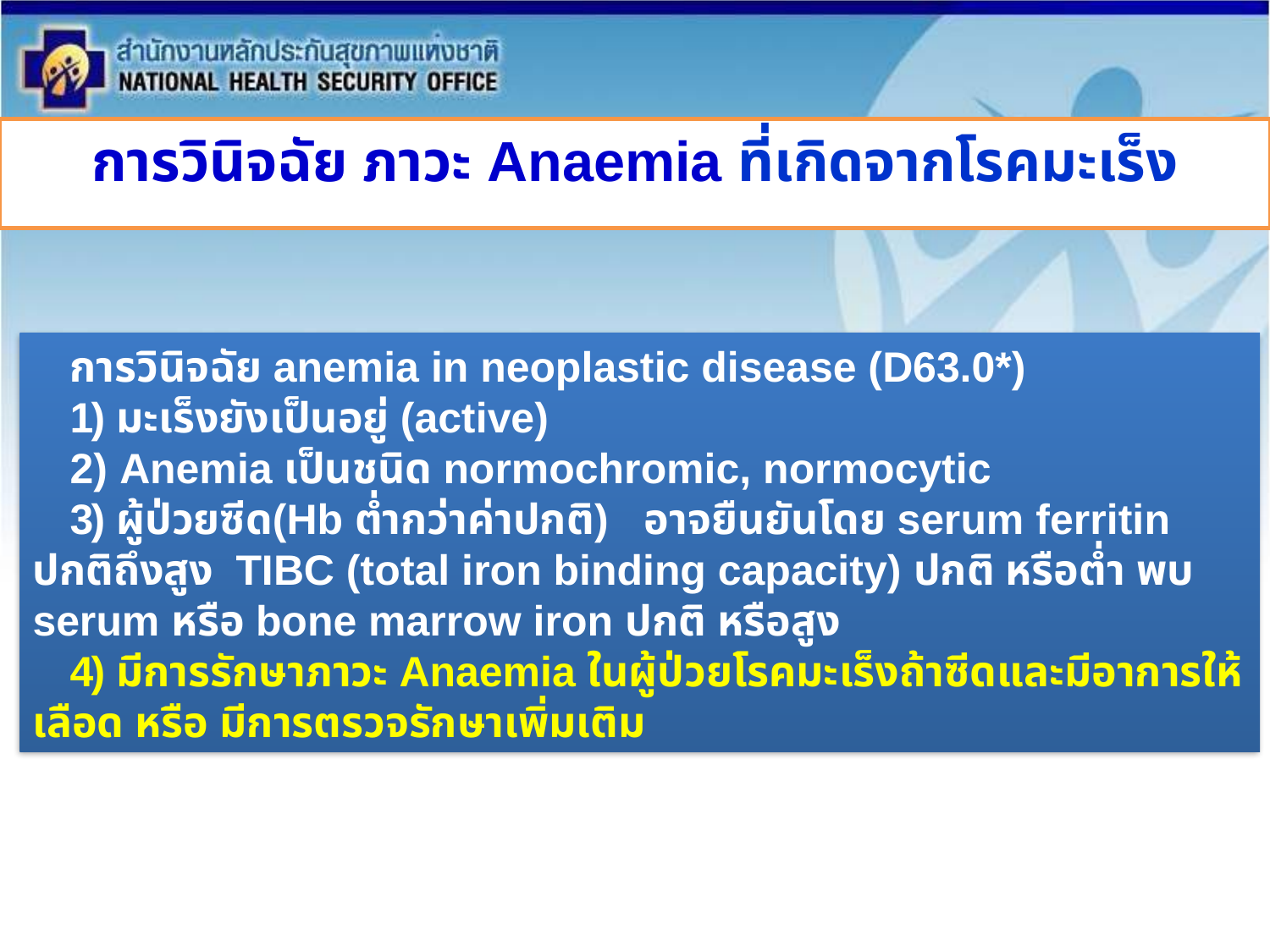

การวินิจฉัย ภาวะ Anaemia ที่เกิดจากโรคมะเร็ง
การวินิจฉัย anemia in neoplastic disease (D63.0*)
 มะเร็งยังเป็นอยู่ (active)
 Anemia เป็นชนิด normochromic, normocytic
 ผู้ป่วยซีด(Hb ต่ำกว่าค่าปกติ)   อาจยืนยันโดย serum ferritin ปกติถึงสูง  TIBC (total iron binding capacity) ปกติ หรือต่ำ พบ serum หรือ bone marrow iron ปกติ หรือสูง
 มีการรักษาภาวะ Anaemia ในผู้ป่วยโรคมะเร็งถ้าซีดและมีอาการให้เลือด หรือ มีการตรวจรักษาเพิ่มเติม